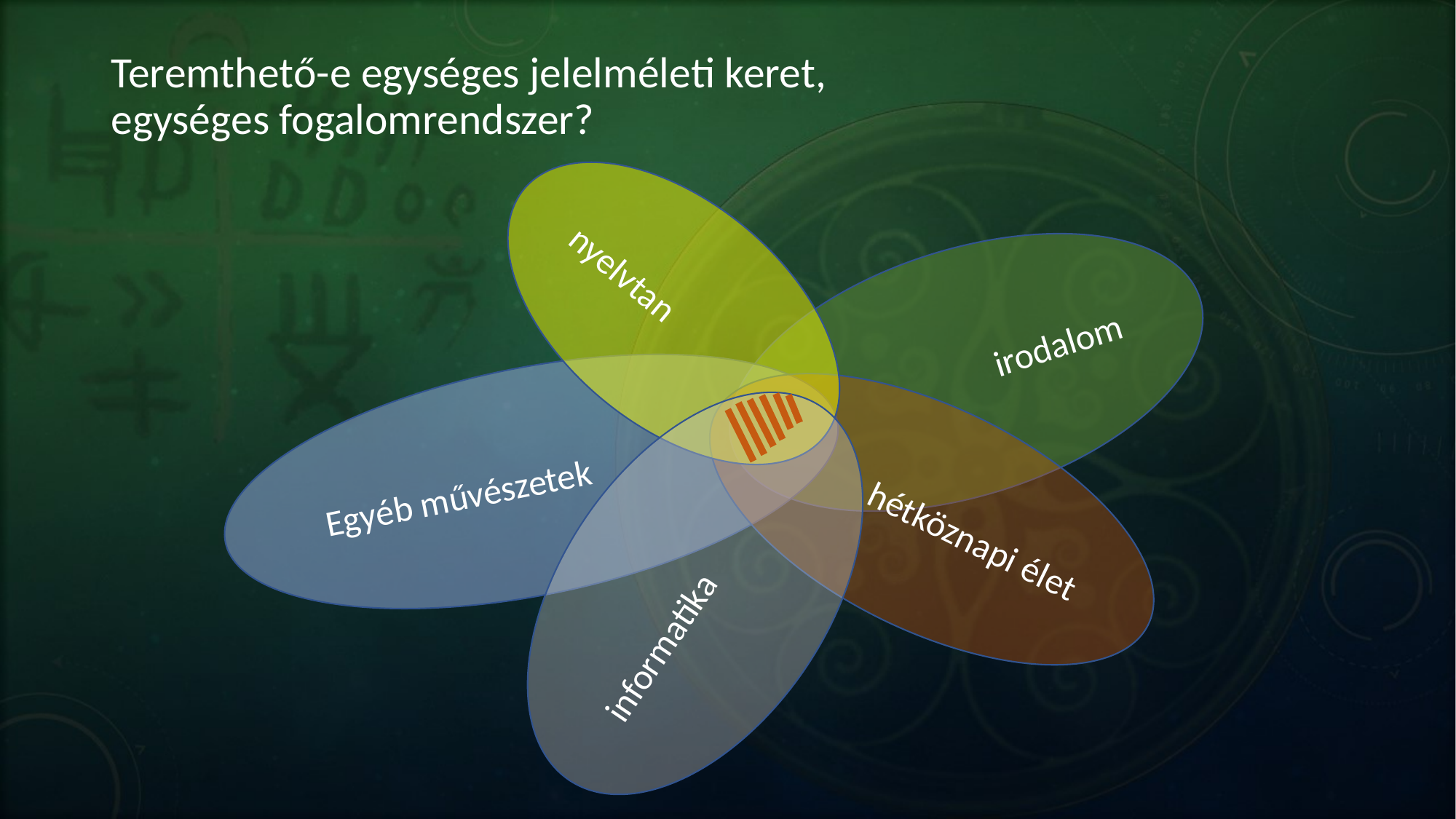

# Teremthető-e egységes jelelméleti keret, egységes fogalomrendszer?
nyelvtan
irodalom
Egyéb művészetek
hétköznapi élet
informatika